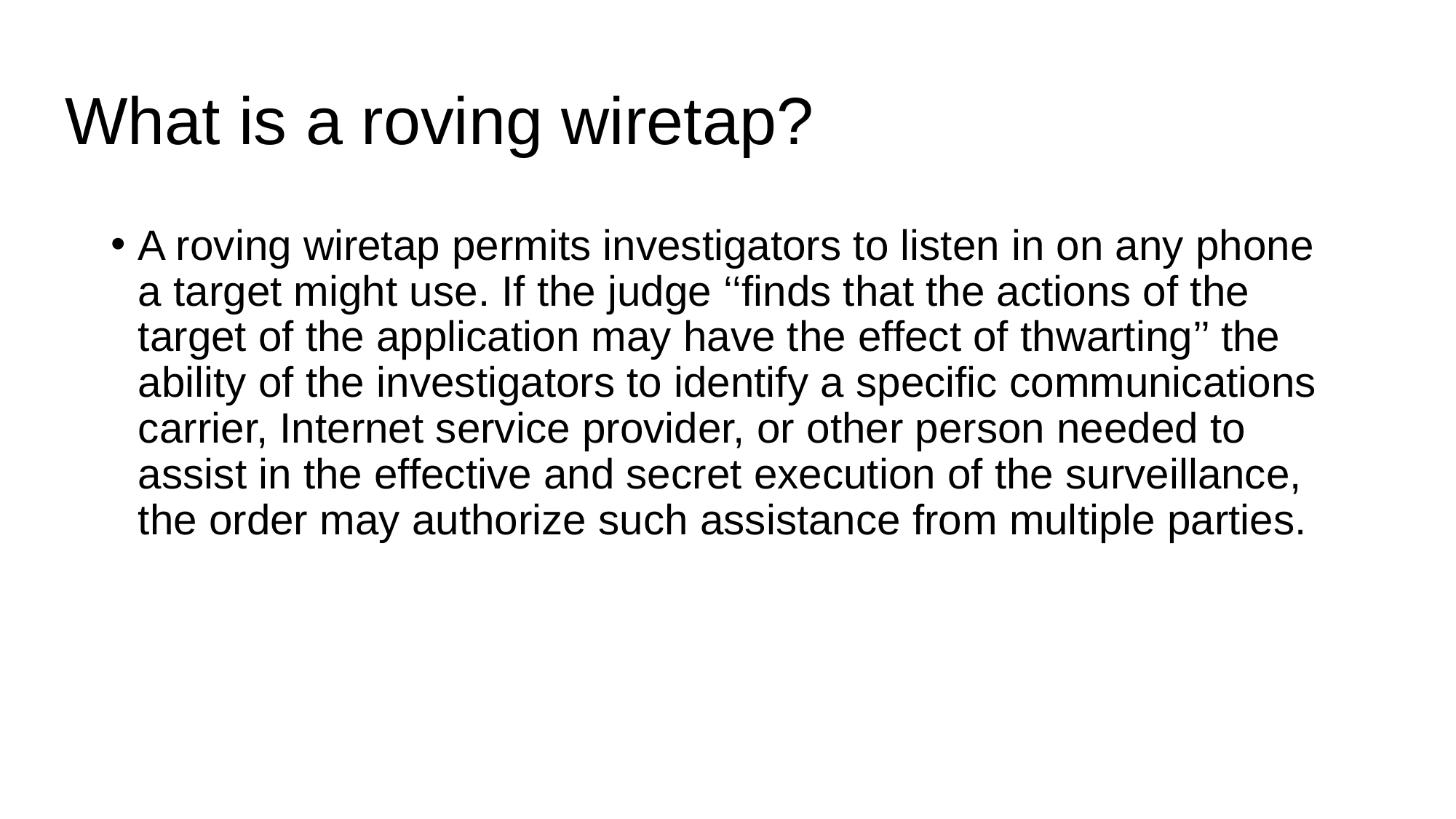

# What is a roving wiretap?
A roving wiretap permits investigators to listen in on any phone a target might use. If the judge ‘‘finds that the actions of the target of the application may have the effect of thwarting’’ the ability of the investigators to identify a specific communications carrier, Internet service provider, or other person needed to assist in the effective and secret execution of the surveillance, the order may authorize such assistance from multiple parties.